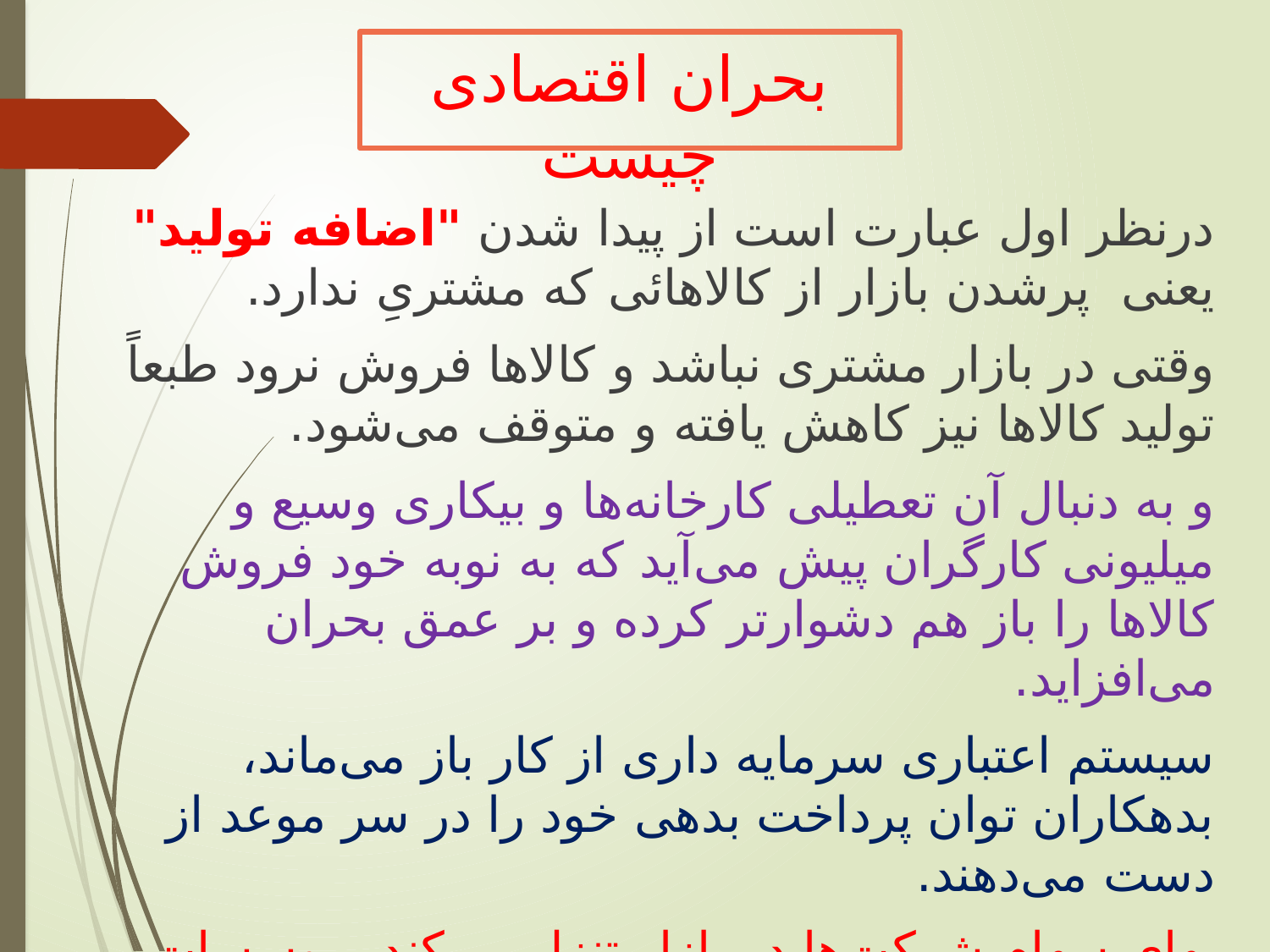

# بحران اقتصادی چیست
درنظر اول عبارت است از پیدا شدن "اضافه تولید" یعنی  پرشدن بازار از کالاهائی که مشتریِ ندارد.
وقتی در بازار مشتری نباشد و کالاها فروش نرود طبعاً تولید کالاها نیز کاهش یافته و متوقف می‌شود.
و به دنبال آن تعطیلی کارخانه‌ها و بیکاری وسیع و میلیونی کارگران پیش می‌آید که به نوبه خود فروش کالاها را باز هم دشوارتر کرده و بر عمق بحران می‌افزاید.
سیستم اعتباری سرمایه داری از کار باز می‌ماند، بدهکاران توان پرداخت بدهی خود را در سر موعد از دست می‌دهند.
بهای سهام شرکت‌ها در بازار تنزل می‌کند، موسسات سرمایه داری یکی پس از دیگری ورشکست می‌شوند.